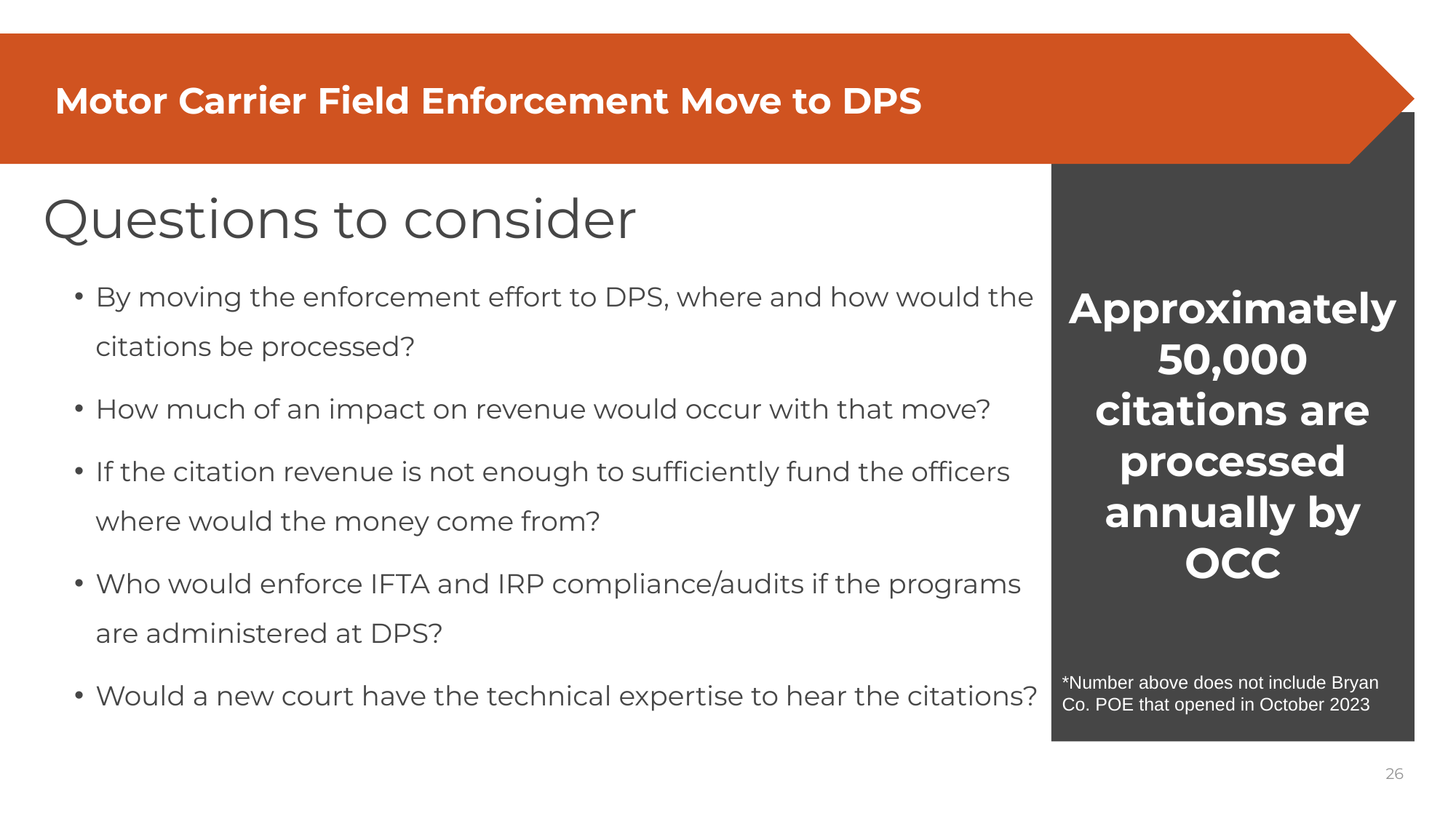

# Motor Carrier Field Enforcement Move to DPS

Approximately 50,000 citations are processed annually by OCC

*Number above does not include Bryan Co. POE that opened in October 2023

Questions to consider
By moving the enforcement effort to DPS, where and how would the citations be processed?
How much of an impact on revenue would occur with that move?
If the citation revenue is not enough to sufficiently fund the officers where would the money come from?
Who would enforce IFTA and IRP compliance/audits if the programs are administered at DPS?
Would a new court have the technical expertise to hear the citations?

26